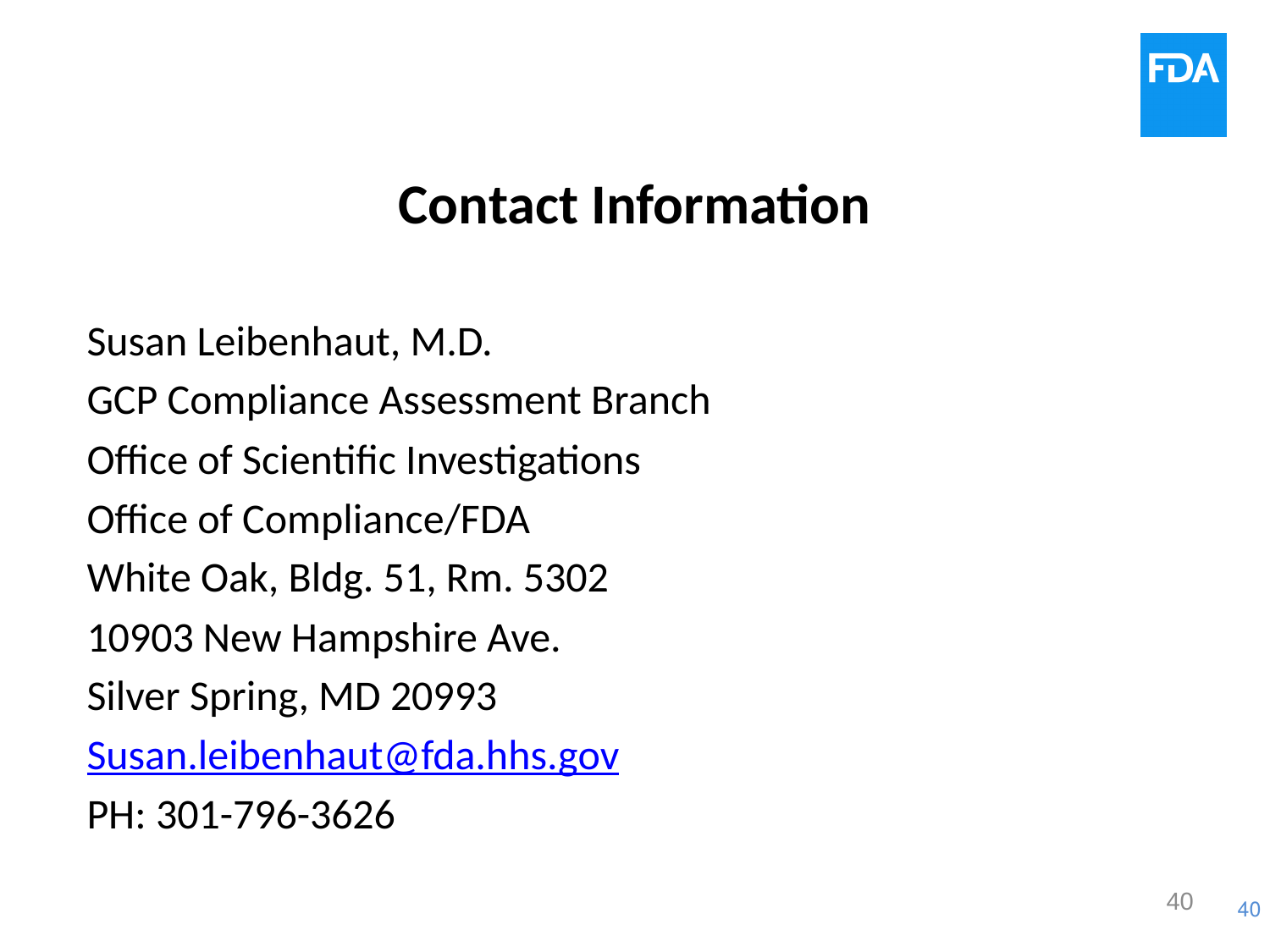

# Contact Information
Susan Leibenhaut, M.D.
GCP Compliance Assessment Branch
Office of Scientific Investigations
Office of Compliance/FDA
White Oak, Bldg. 51, Rm. 5302
10903 New Hampshire Ave.
Silver Spring, MD 20993
Susan.leibenhaut@fda.hhs.gov
PH: 301-796-3626
40